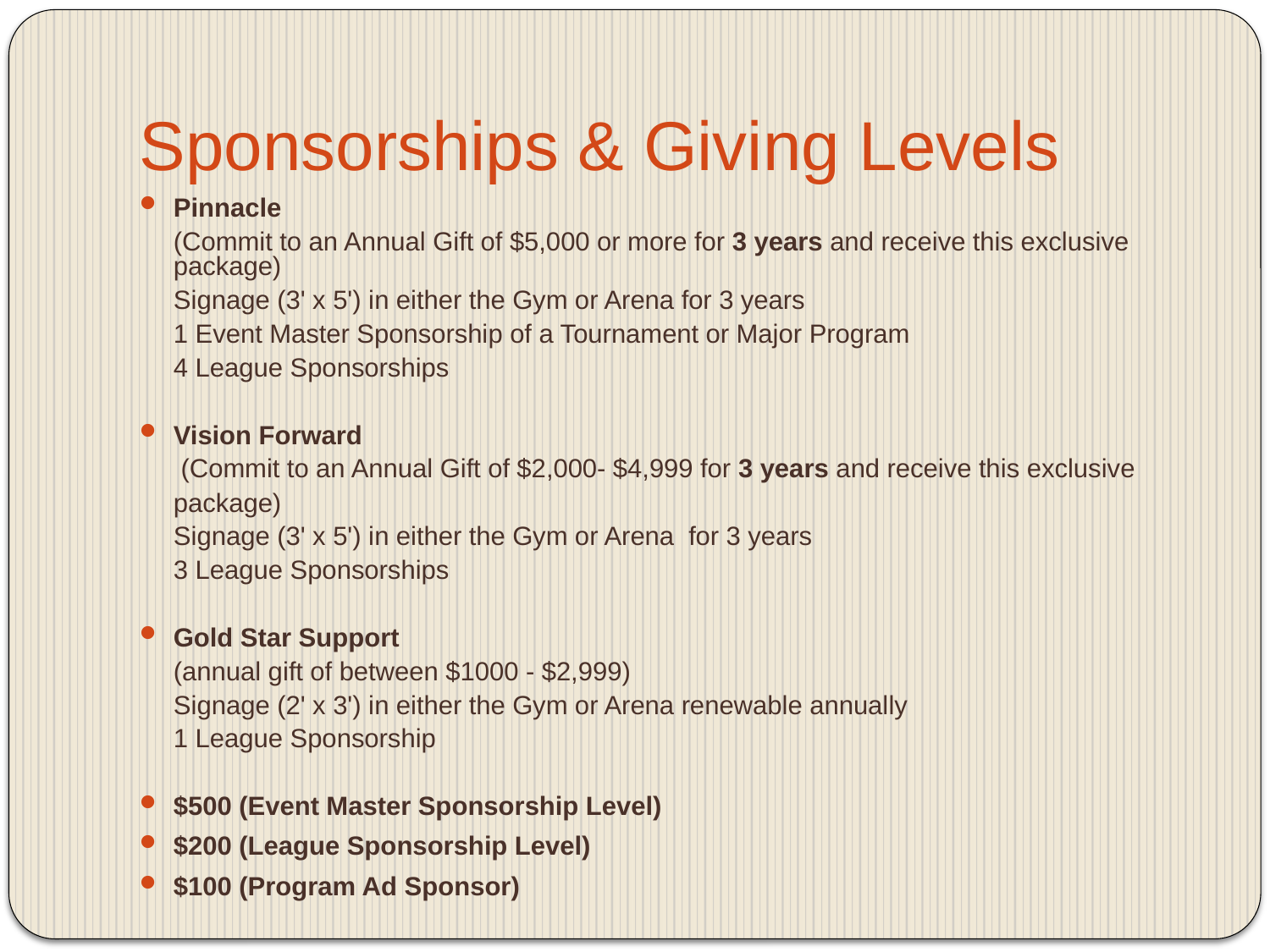

# Sponsorships & Giving Levels
Pinnacle
	(Commit to an Annual Gift of $5,000 or more for 3 years and receive this exclusive package)
		Signage (3' x 5') in either the Gym or Arena for 3 years
		1 Event Master Sponsorship of a Tournament or Major Program
		4 League Sponsorships

Vision Forward
	 (Commit to an Annual Gift of $2,000- $4,999 for 3 years and receive this exclusive
	package)
		Signage (3' x 5') in either the Gym or Arena  for 3 years
		3 League Sponsorships

Gold Star Support
	(annual gift of between $1000 - $2,999)
		Signage (2' x 3') in either the Gym or Arena renewable annually
		1 League Sponsorship

$500 (Event Master Sponsorship Level)
$200 (League Sponsorship Level)
$100 (Program Ad Sponsor)